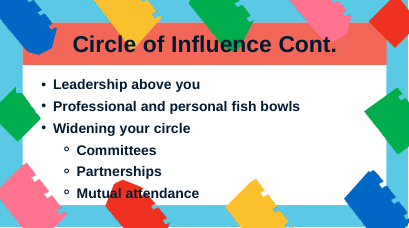

Circle of Influence Cont.
Leadership above you
Professional and personal fish bowls
Widening your circle
Committees
Partnerships
Mutual attendance